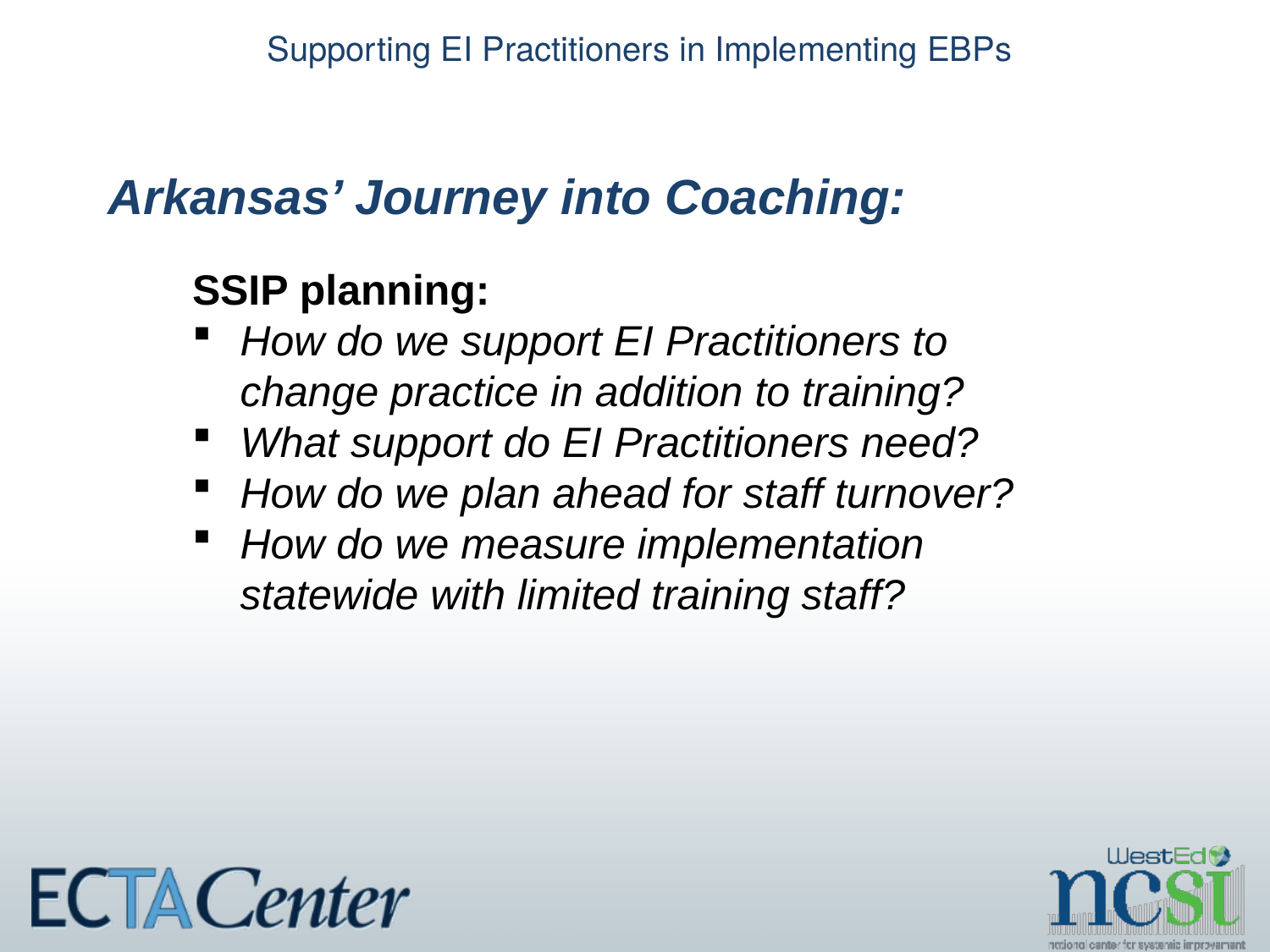

# Supporting EI Practitioners in Implementing EBPs
Arkansas’ Journey into Coaching:
SSIP planning:
How do we support EI Practitioners to change practice in addition to training?
What support do EI Practitioners need?
How do we plan ahead for staff turnover?
How do we measure implementation statewide with limited training staff?